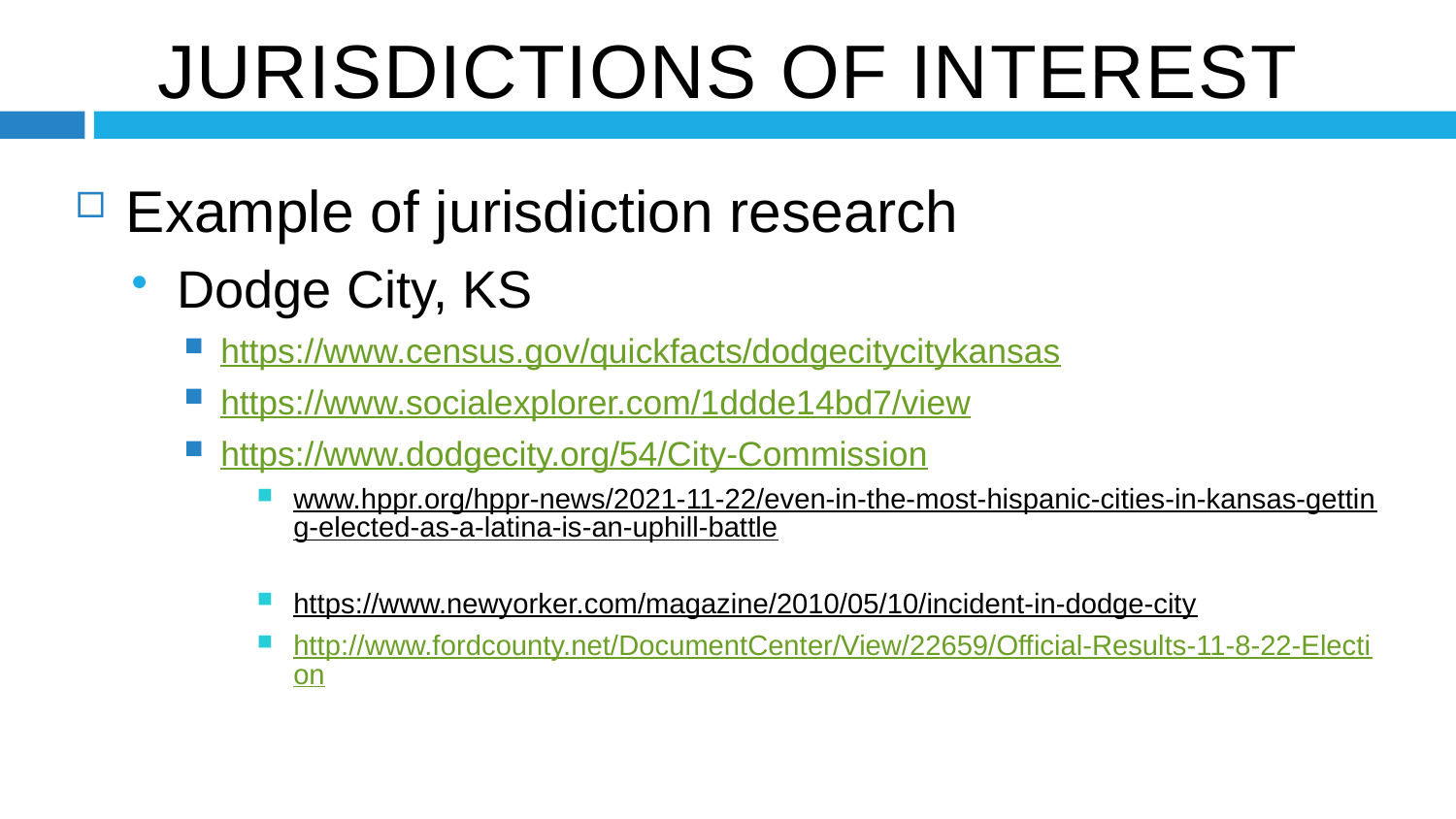

Jurisdictions of interest

Example of jurisdiction research
Dodge City, KS
https://www.census.gov/quickfacts/dodgecitycitykansas
https://www.socialexplorer.com/1ddde14bd7/view
https://www.dodgecity.org/54/City-Commission
www.hppr.org/hppr-news/2021-11-22/even-in-the-most-hispanic-cities-in-kansas-getting-elected-as-a-latina-is-an-uphill-battle
https://www.newyorker.com/magazine/2010/05/10/incident-in-dodge-city
http://www.fordcounty.net/DocumentCenter/View/22659/Official-Results-11-8-22-Election